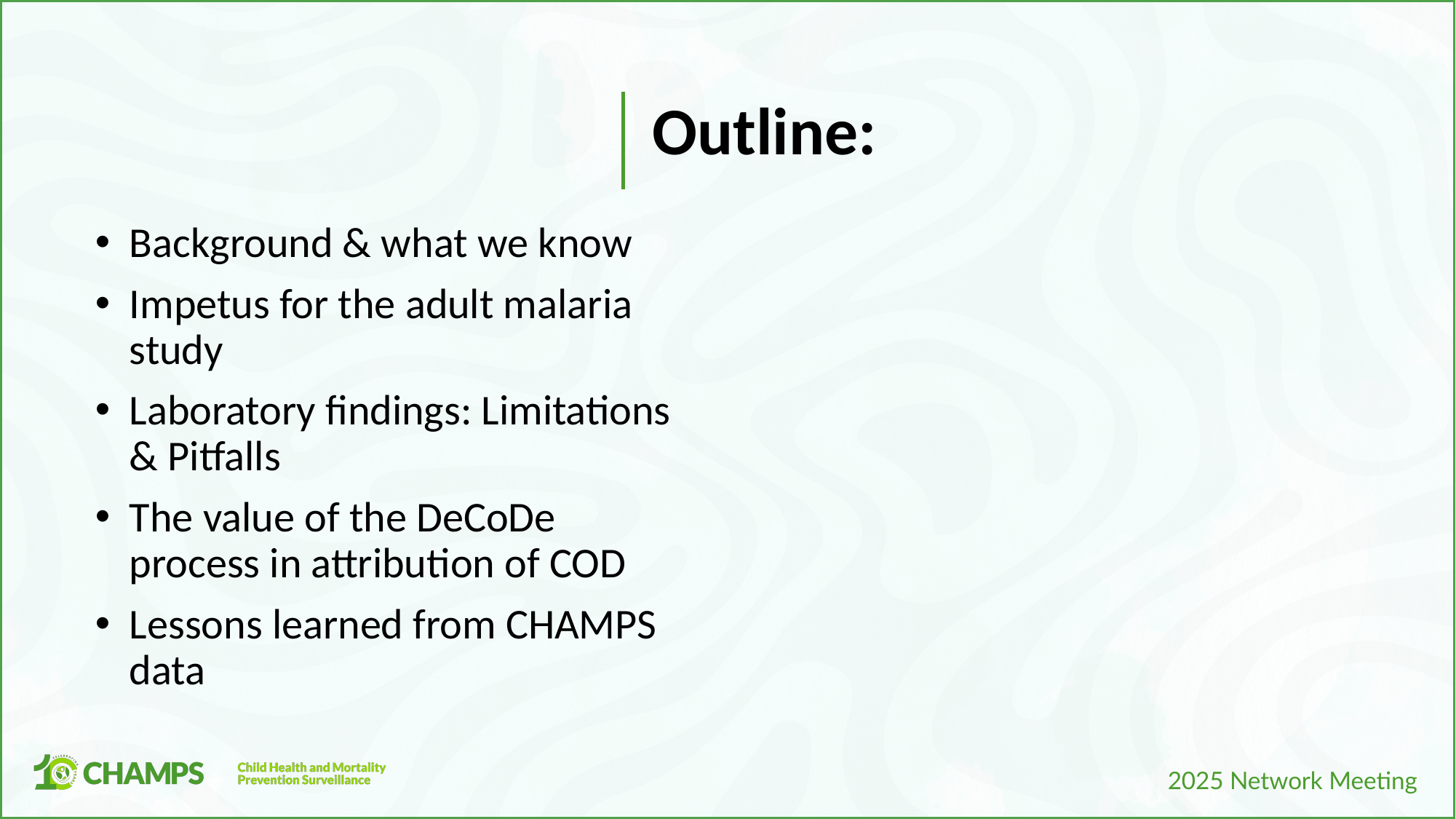

Outline:
Background & what we know
Impetus for the adult malaria study
Laboratory findings: Limitations & Pitfalls
The value of the DeCoDe process in attribution of COD
Lessons learned from CHAMPS data